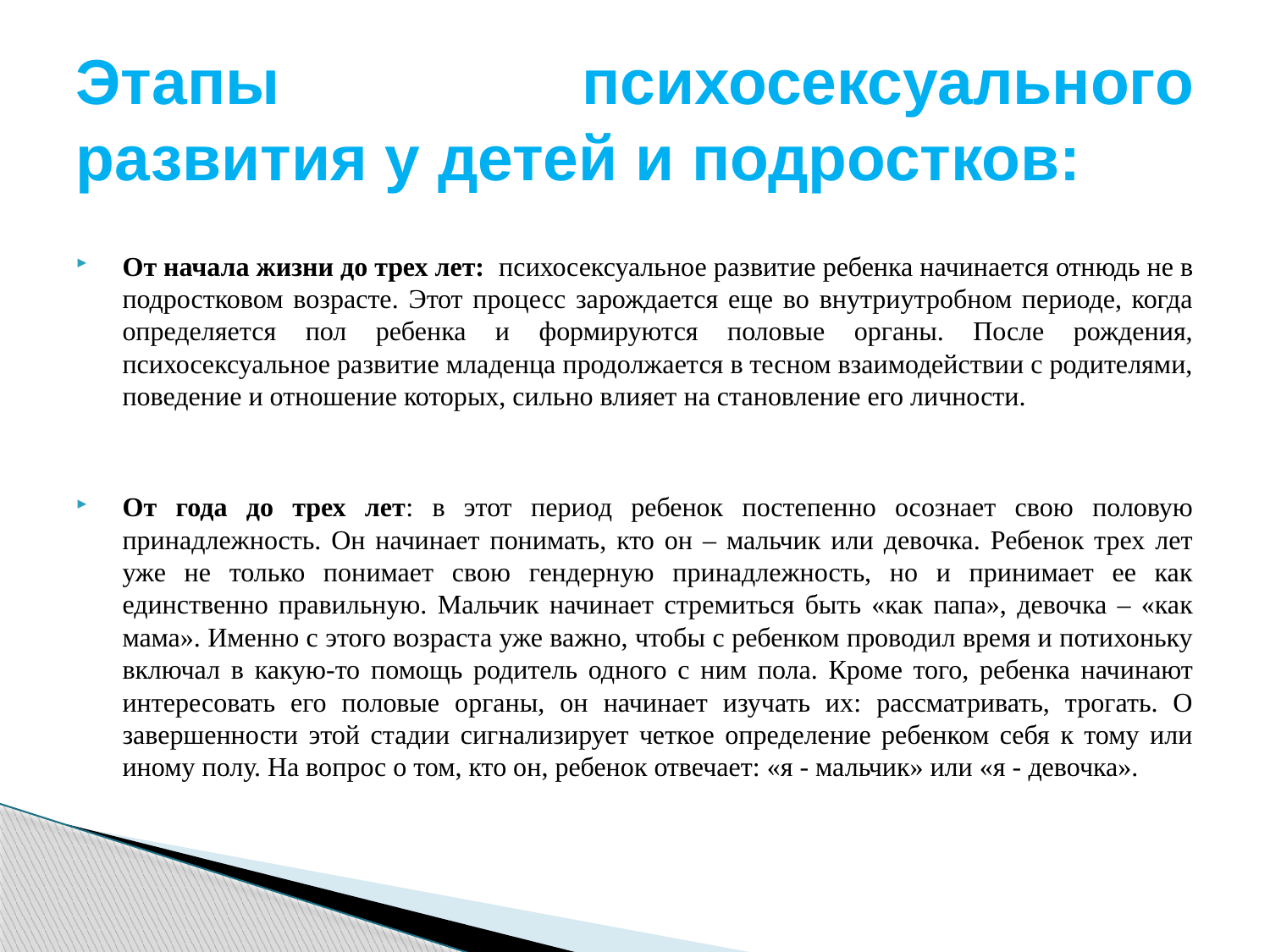

# Этапы психосексуального развития у детей и подростков:

От начала жизни до трех лет:  психосексуальное развитие ребенка начинается отнюдь не в подростковом возрасте. Этот процесс зарождается еще во внутриутробном периоде, когда определяется пол ребенка и формируются половые органы. После рождения, психосексуальное развитие младенца продолжается в тесном взаимодействии с родителями, поведение и отношение которых, сильно влияет на становление его личности.

От года до трех лет: в этот период ребенок постепенно осознает свою половую принадлежность. Он начинает понимать, кто он – мальчик или девочка. Ребенок трех лет уже не только понимает свою гендерную принадлежность, но и принимает ее как единственно правильную. Мальчик начинает стремиться быть «как папа», девочка – «как мама». Именно с этого возраста уже важно, чтобы с ребенком проводил время и потихоньку включал в какую-то помощь родитель одного с ним пола. Кроме того, ребенка начинают интересовать его половые органы, он начинает изучать их: рассматривать, трогать. О завершенности этой стадии сигнализирует четкое определение ребенком себя к тому или иному полу. На вопрос о том, кто он, ребенок отвечает: «я - мальчик» или «я - девочка».